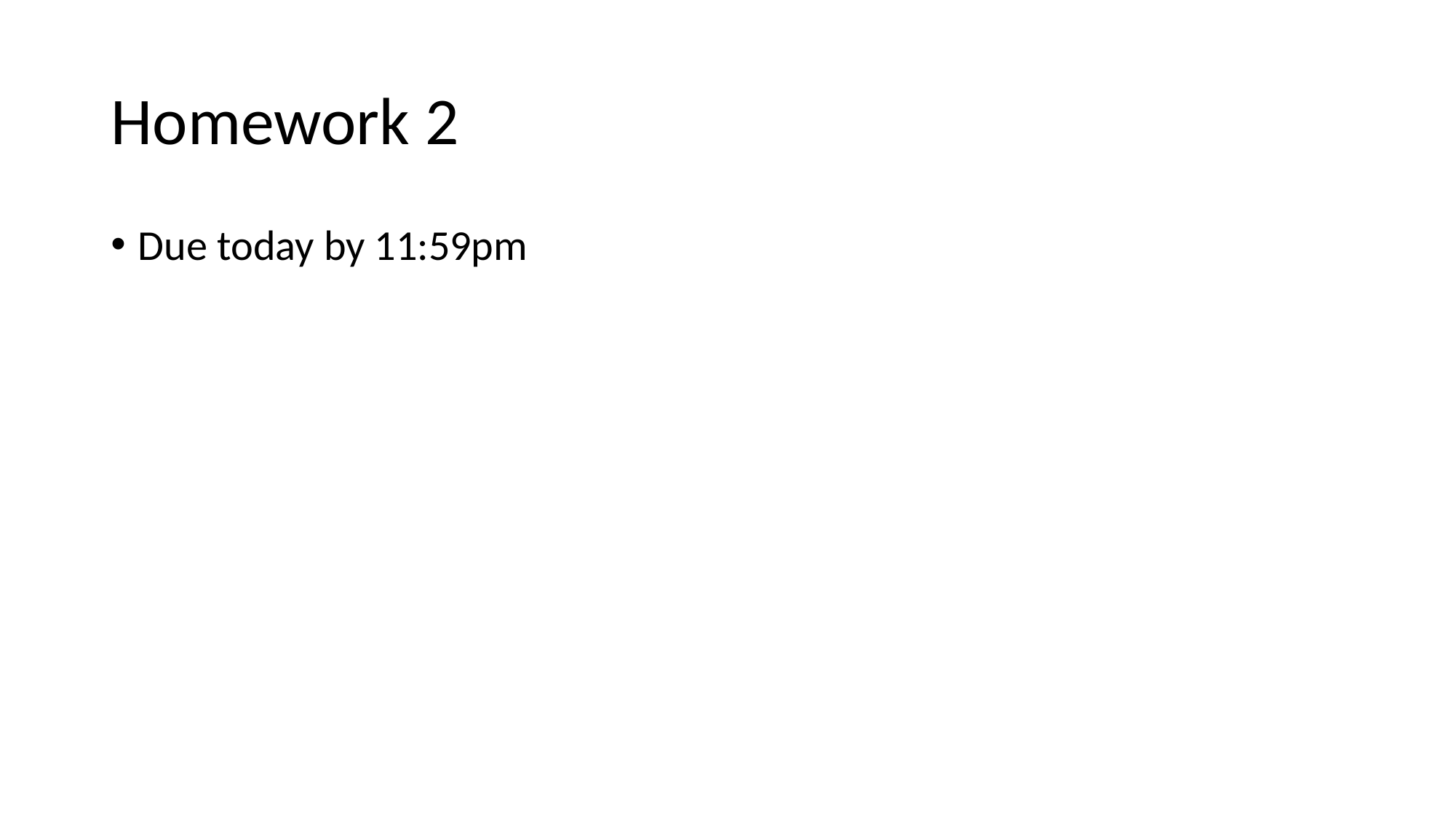

# Homework 2
Due today by 11:59pm